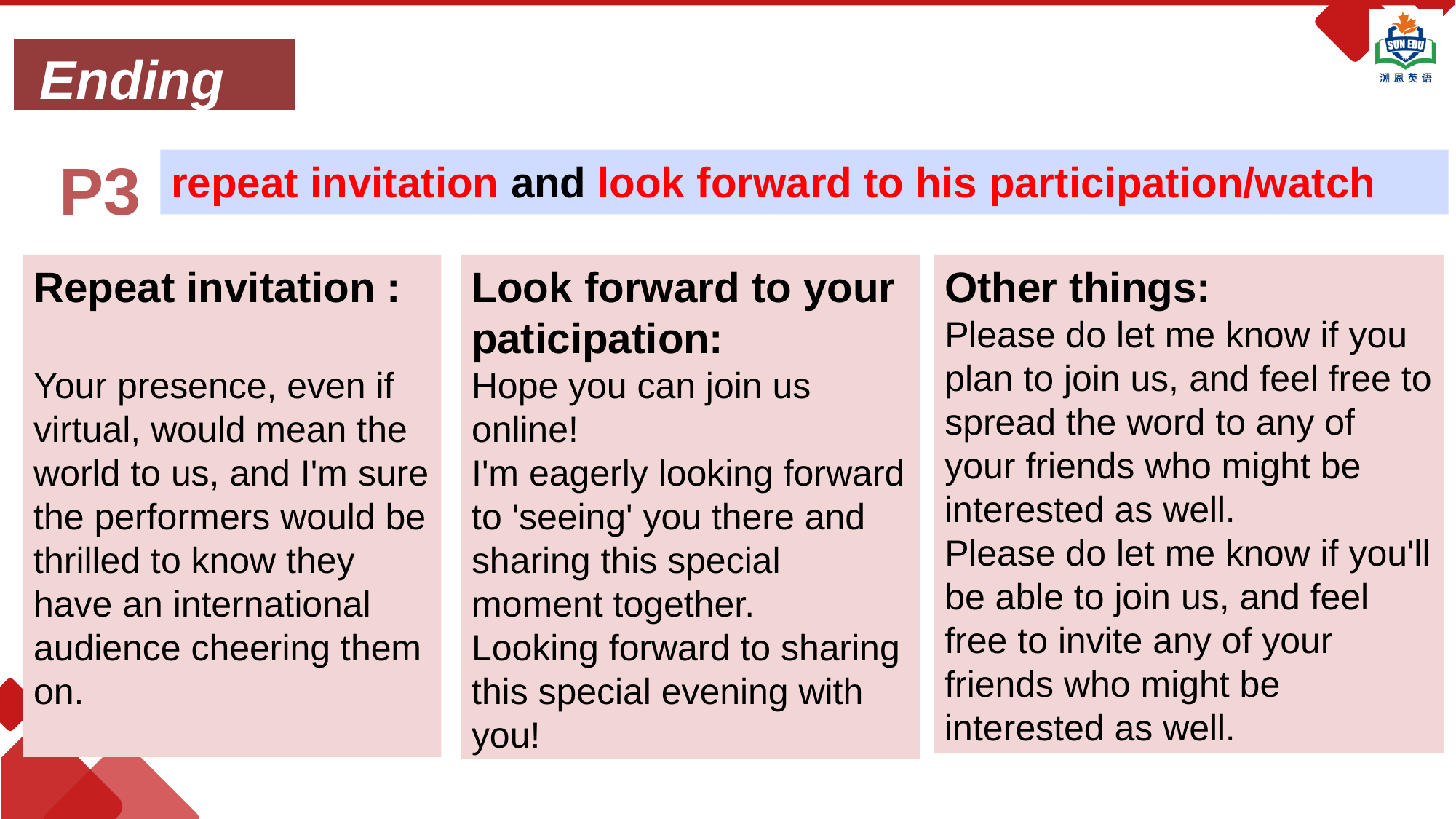

Ending
P3
repeat invitation and look forward to his participation/watch
Repeat invitation :

Your presence, even if virtual, would mean the world to us, and I'm sure the performers would be thrilled to know they have an international audience cheering them on.
Look forward to your paticipation:
Hope you can join us online!
I'm eagerly looking forward to 'seeing' you there and sharing this special moment together.
Looking forward to sharing this special evening with you!
Other things:
Please do let me know if you plan to join us, and feel free to spread the word to any of your friends who might be interested as well.
Please do let me know if you'll be able to join us, and feel free to invite any of your friends who might be interested as well.